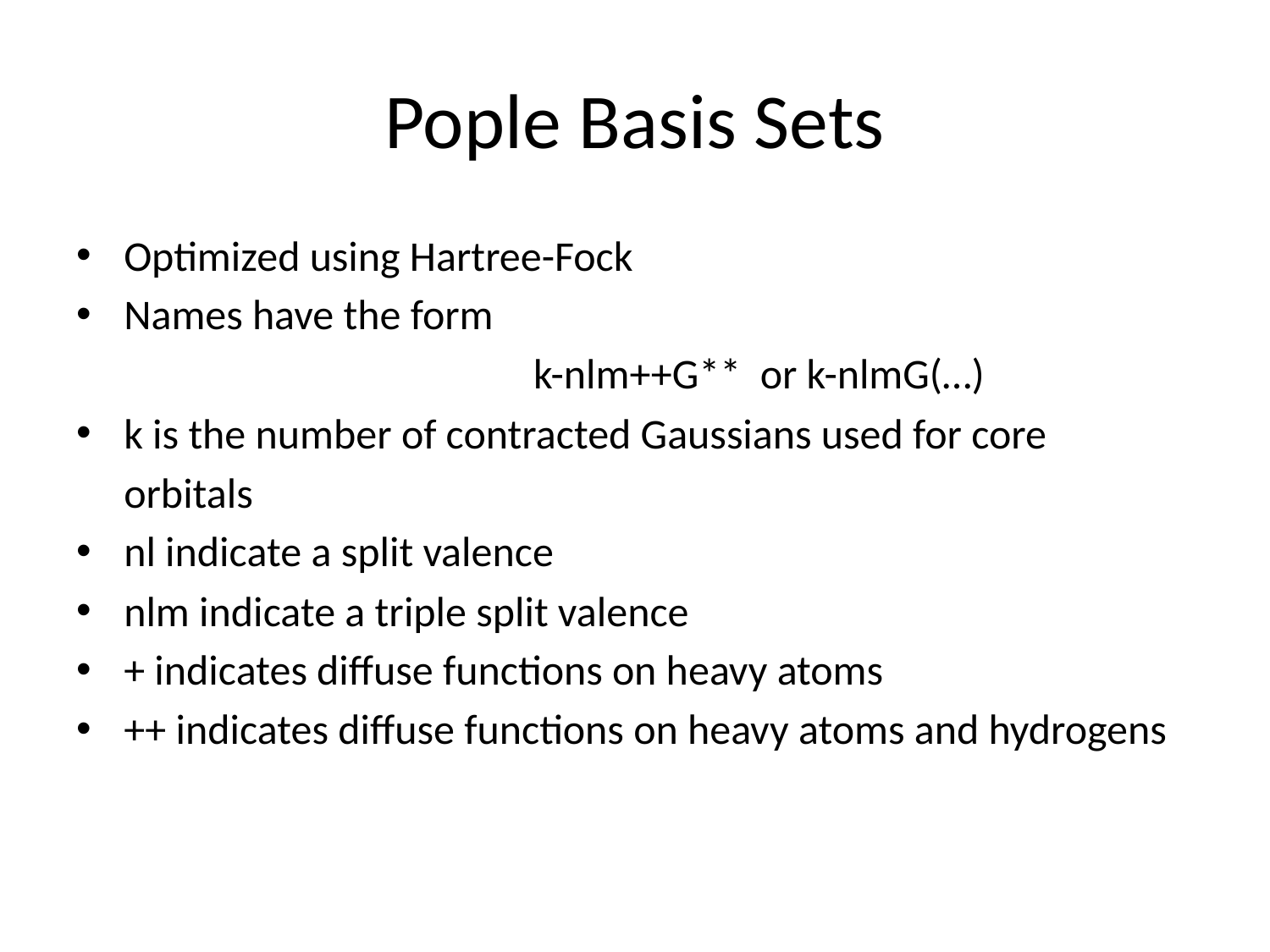

# Pople Basis Sets
Optimized using Hartree-Fock
Names have the form
				   k-nlm++G**  or k-nlmG(…)
k is the number of contracted Gaussians used for core
	orbitals
nl indicate a split valence
nlm indicate a triple split valence
+ indicates diffuse functions on heavy atoms
++ indicates diffuse functions on heavy atoms and hydrogens